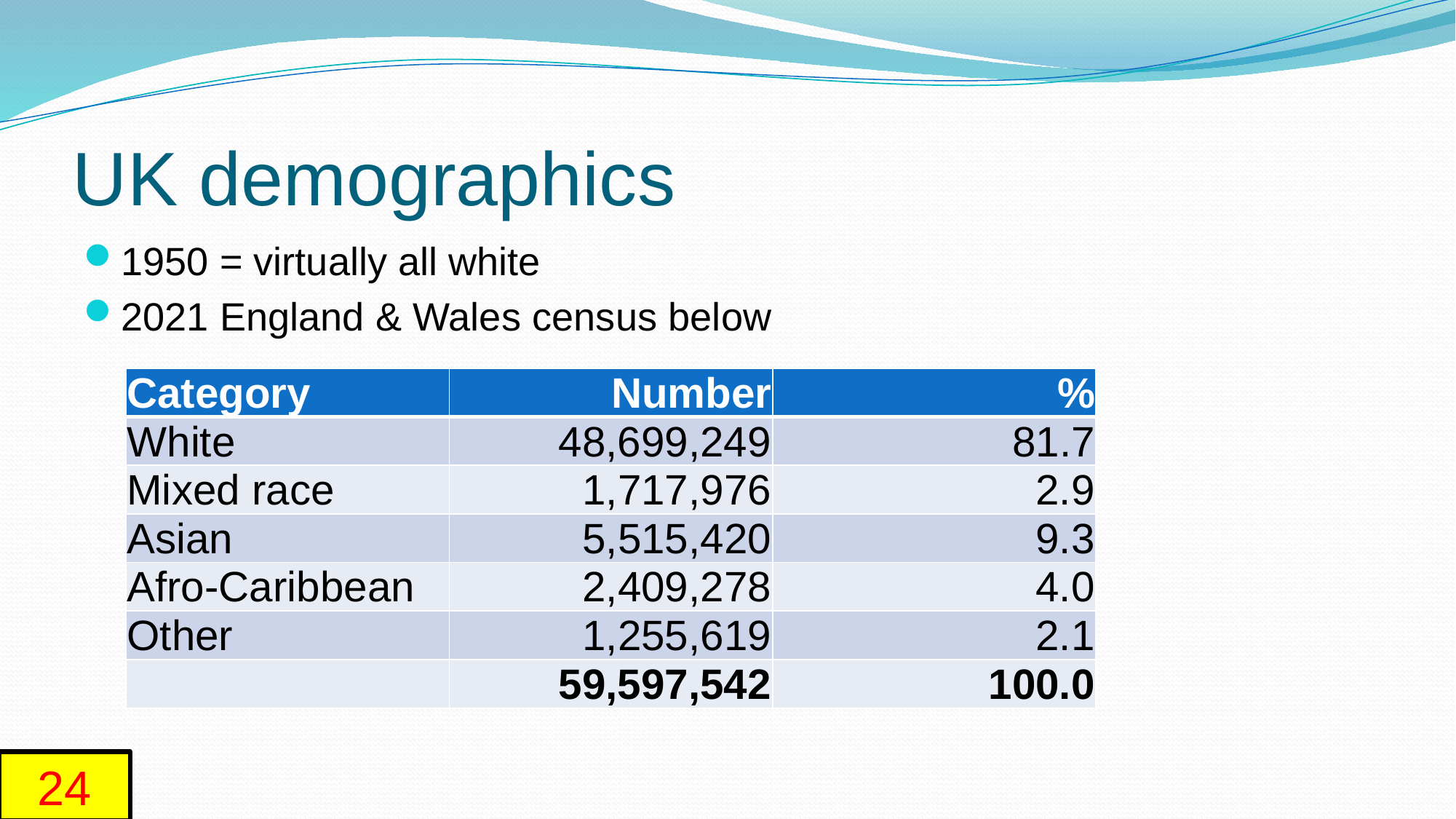

# UK demographics
1950 = virtually all white
2021 England & Wales census below
| Category | Number | % |
| --- | --- | --- |
| White | 48,699,249 | 81.7 |
| Mixed race | 1,717,976 | 2.9 |
| Asian | 5,515,420 | 9.3 |
| Afro-Caribbean | 2,409,278 | 4.0 |
| Other | 1,255,619 | 2.1 |
|  | 59,597,542 | 100.0 |
24